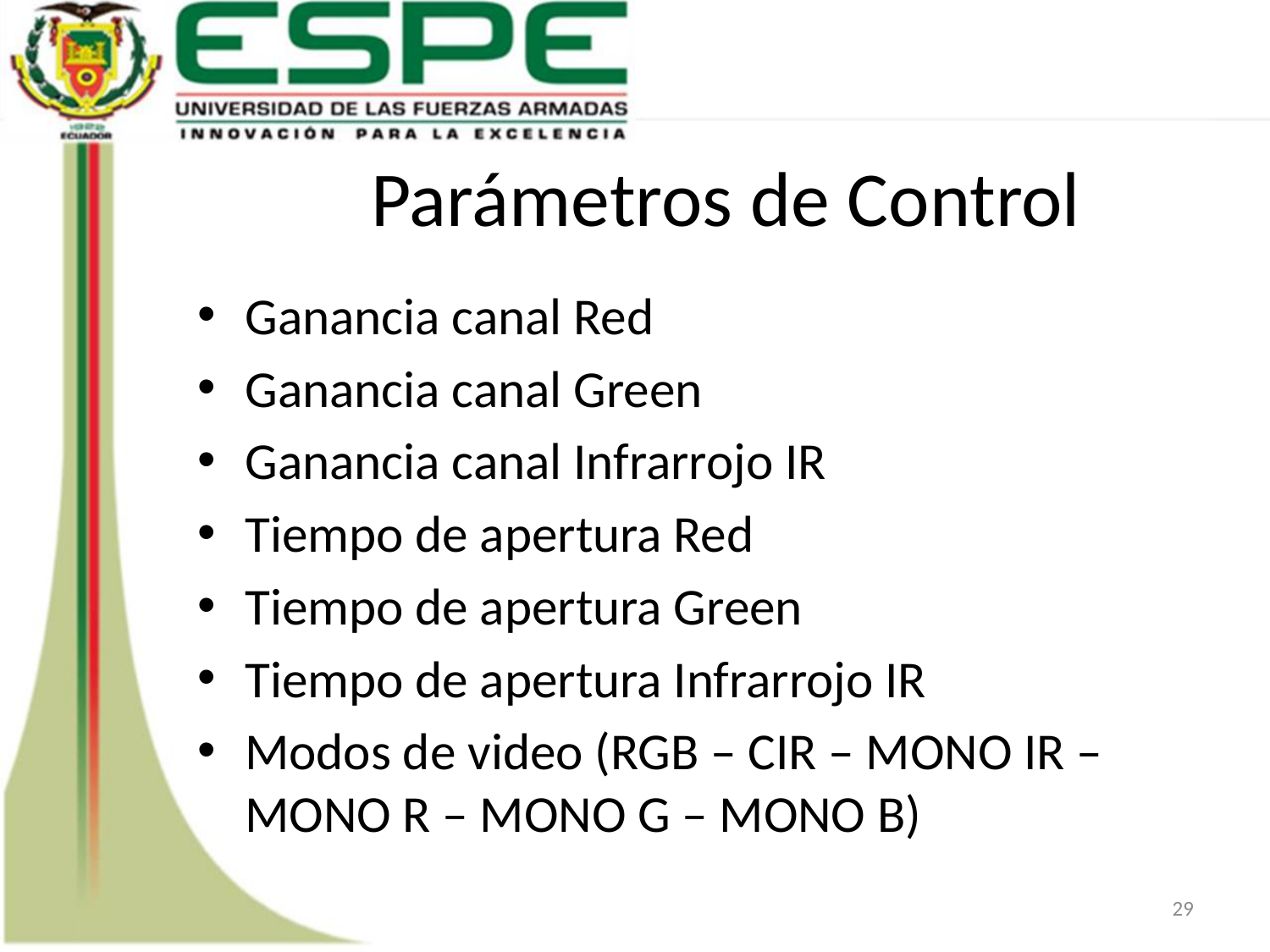

# Parámetros de Control
Ganancia canal Red
Ganancia canal Green
Ganancia canal Infrarrojo IR
Tiempo de apertura Red
Tiempo de apertura Green
Tiempo de apertura Infrarrojo IR
Modos de video (RGB – CIR – MONO IR – MONO R – MONO G – MONO B)

29